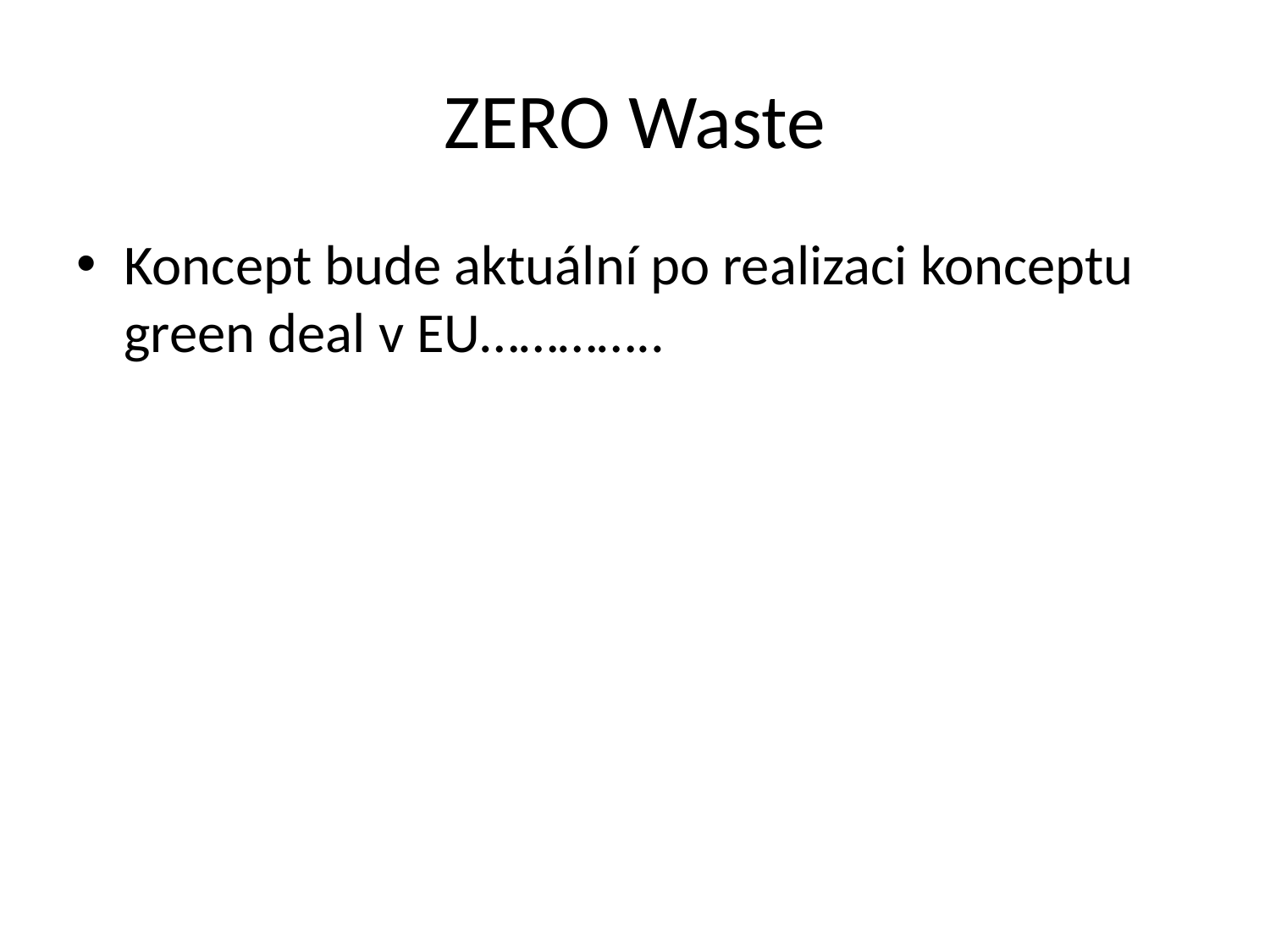

# ZERO Waste
Koncept bude aktuální po realizaci konceptu green deal v EU…………..